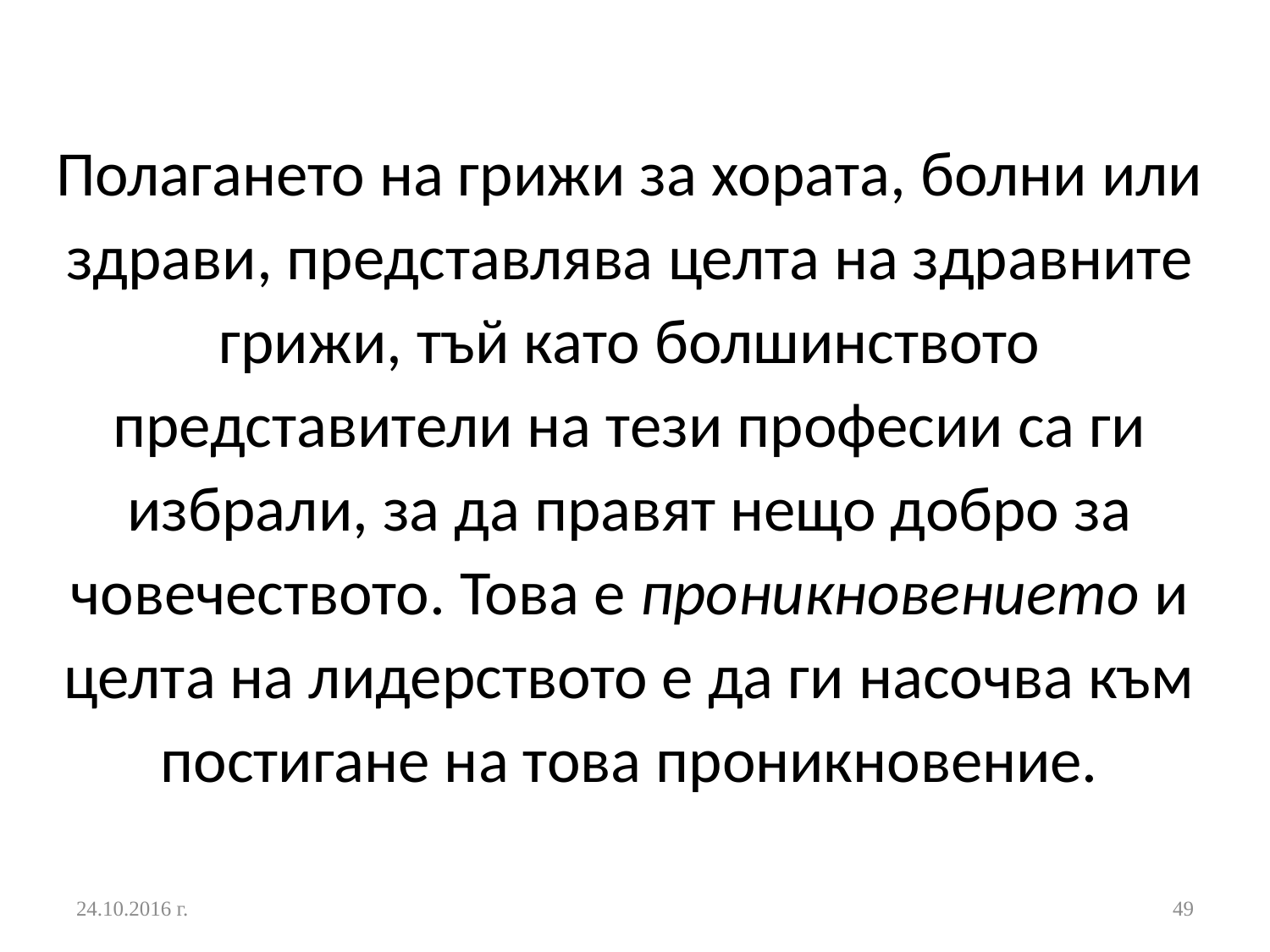

# Полагането на грижи за хората, болни или здрави, представлява целта на здравните грижи, тъй като болшинството представители на тези професии са ги избрали, за да правят нещо добро за човечеството. Това е проникновението и целта на лидерството е да ги насочва към постигане на това проникновение.
24.10.2016 г.
49